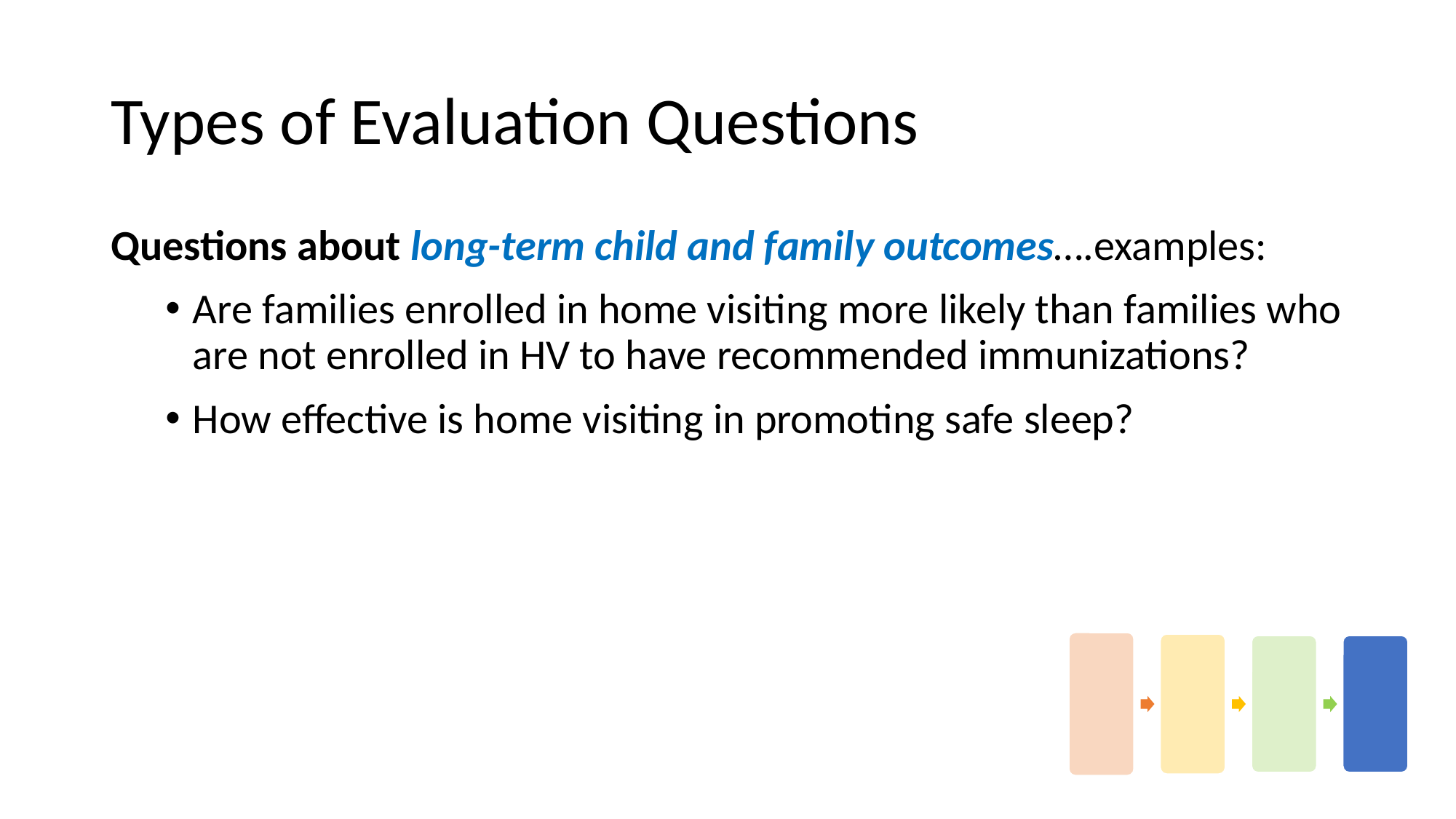

# Types of Evaluation Questions
Questions about long-term child and family outcomes….examples:
Are families enrolled in home visiting more likely than families who are not enrolled in HV to have recommended immunizations?
How effective is home visiting in promoting safe sleep?